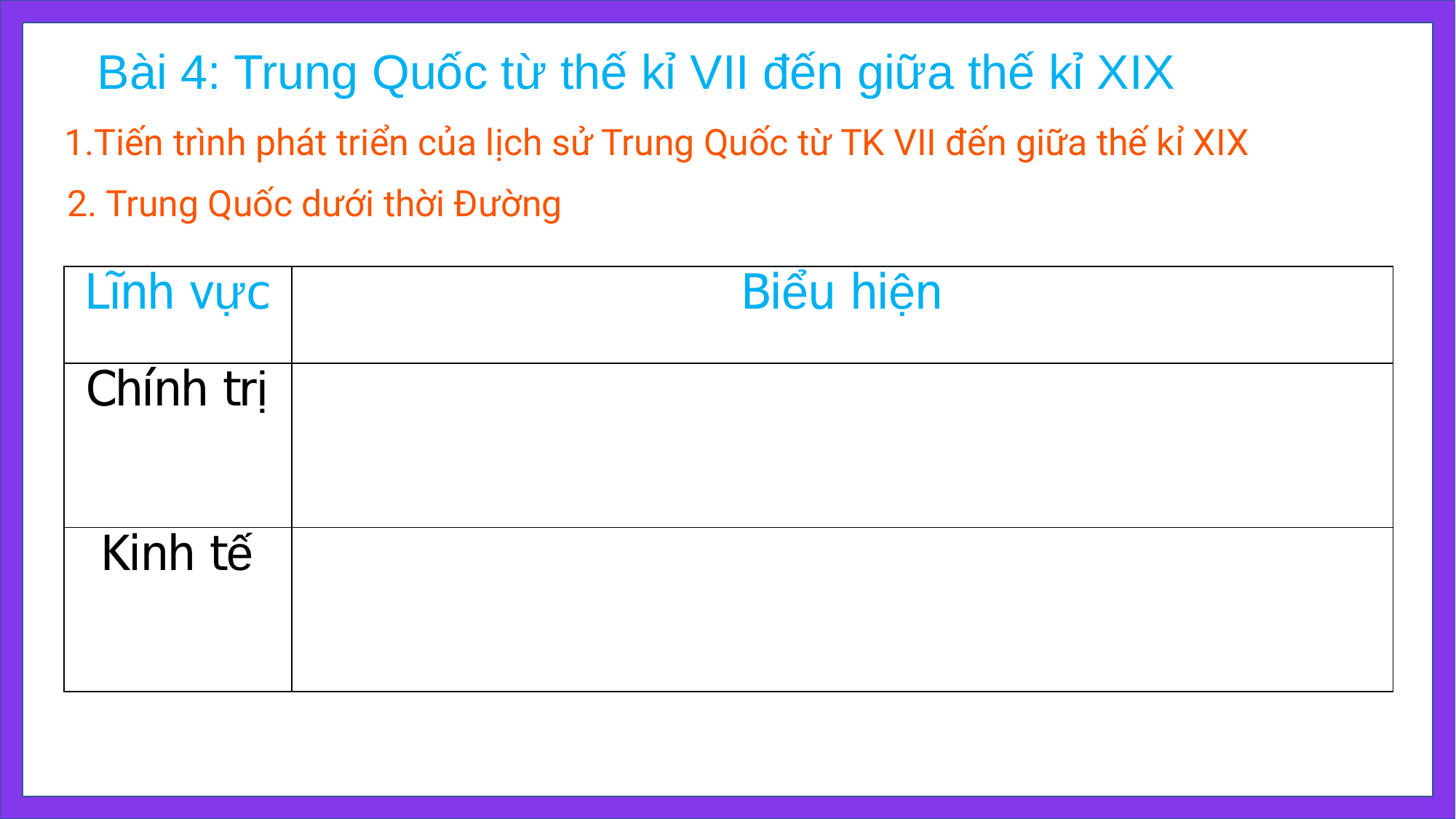

Bài 4: Trung Quốc từ thế kỉ VII đến giữa thế kỉ XIX
1.Tiến trình phát triển của lịch sử Trung Quốc từ TK VII đến giữa thế kỉ XIX
2. Trung Quốc dưới thời Đường
| Lĩnh vực | Biểu hiện |
| --- | --- |
| Chính trị |  |
| Kinh tế |  |